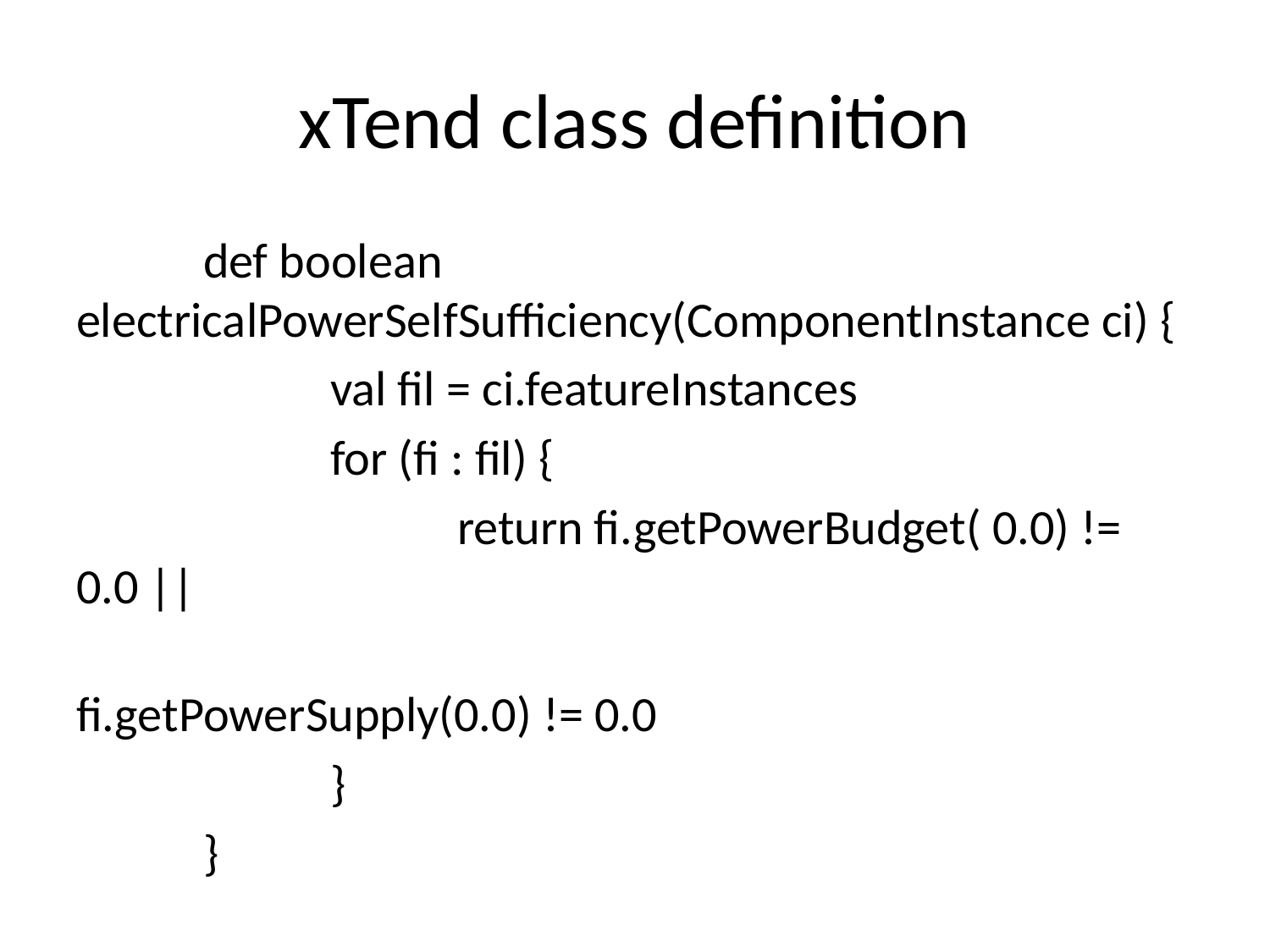

# xTend class definition
	def boolean electricalPowerSelfSufficiency(ComponentInstance ci) {
		val fil = ci.featureInstances
		for (fi : fil) {
			return fi.getPowerBudget( 0.0) != 0.0 ||
					fi.getPowerSupply(0.0) != 0.0
		}
	}